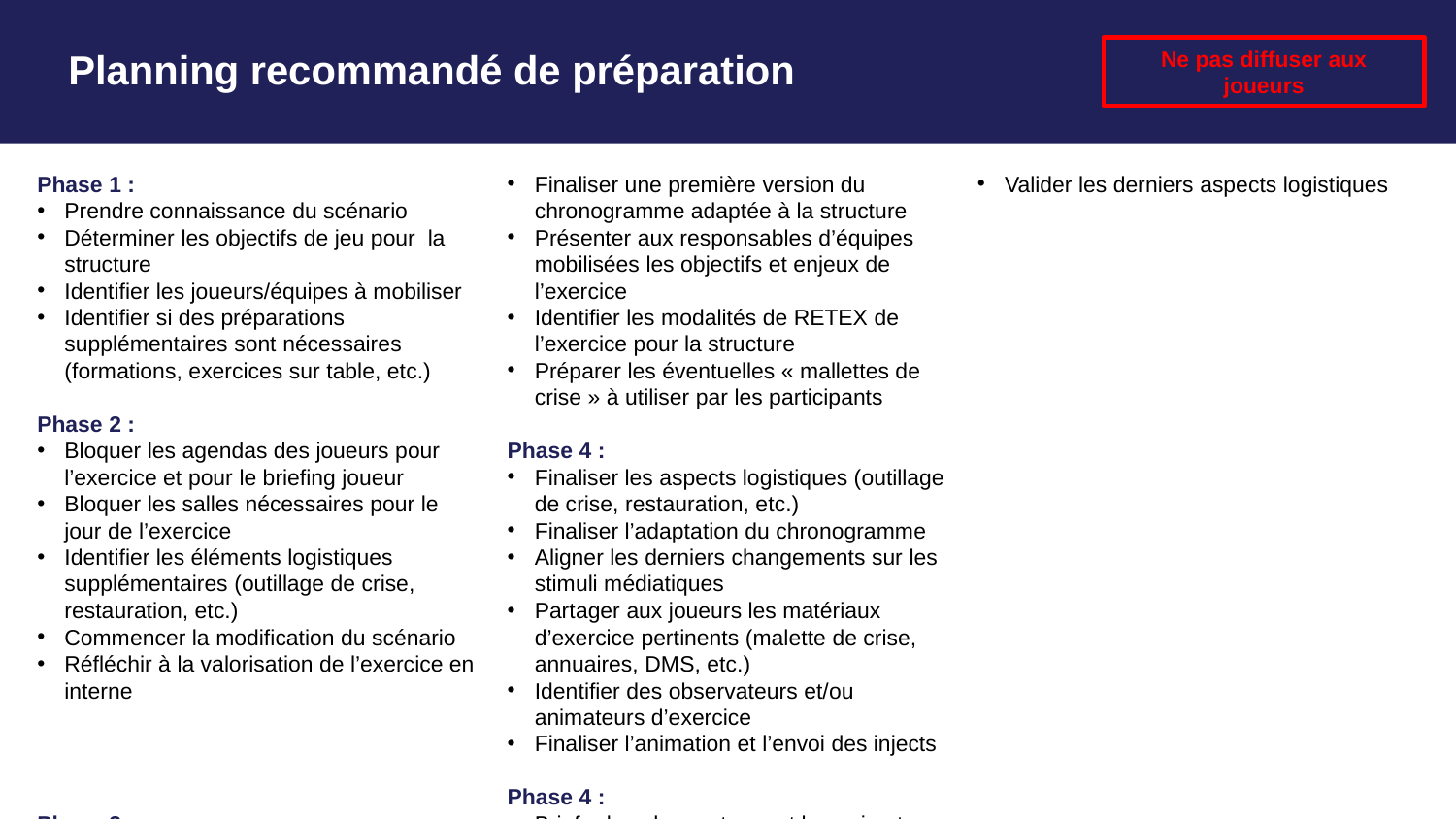

# Planning recommandé de préparation
Ne pas diffuser aux joueurs
Phase 1 :
Prendre connaissance du scénario
Déterminer les objectifs de jeu pour  la structure
Identifier les joueurs/équipes à mobiliser
Identifier si des préparations supplémentaires sont nécessaires (formations, exercices sur table, etc.)

Phase 2 :
Bloquer les agendas des joueurs pour l’exercice et pour le briefing joueur
Bloquer les salles nécessaires pour le jour de l’exercice
Identifier les éléments logistiques supplémentaires (outillage de crise, restauration, etc.)
Commencer la modification du scénario
Réfléchir à la valorisation de l’exercice en interne

Phase 3 :
Finaliser une première version du chronogramme adaptée à la structure
Présenter aux responsables d’équipes mobilisées les objectifs et enjeux de l’exercice
Identifier les modalités de RETEX de l’exercice pour la structure
Préparer les éventuelles « mallettes de crise » à utiliser par les participants

Phase 4 :
Finaliser les aspects logistiques (outillage de crise, restauration, etc.)
Finaliser l’adaptation du chronogramme
Aligner les derniers changements sur les stimuli médiatiques
Partager aux joueurs les matériaux d’exercice pertinents (malette de crise, annuaires, DMS, etc.)
Identifier des observateurs et/ou animateurs d’exercice
Finaliser l’animation et l’envoi des injects

Phase 4 :
Briefer les observateurs et les animateurs
Valider les derniers aspects logistiques